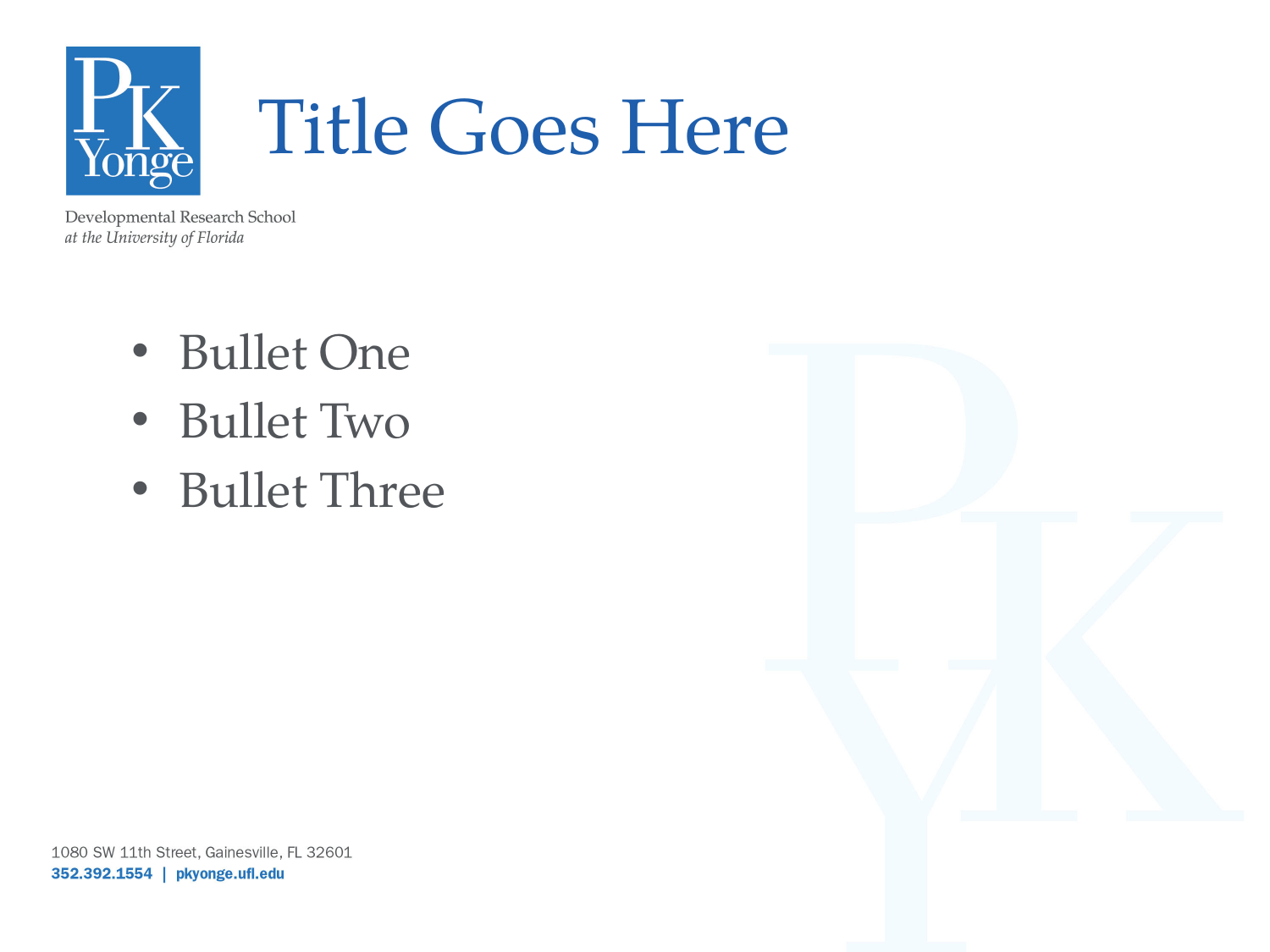

# Title Goes Here
Bullet One
Bullet Two
Bullet Three